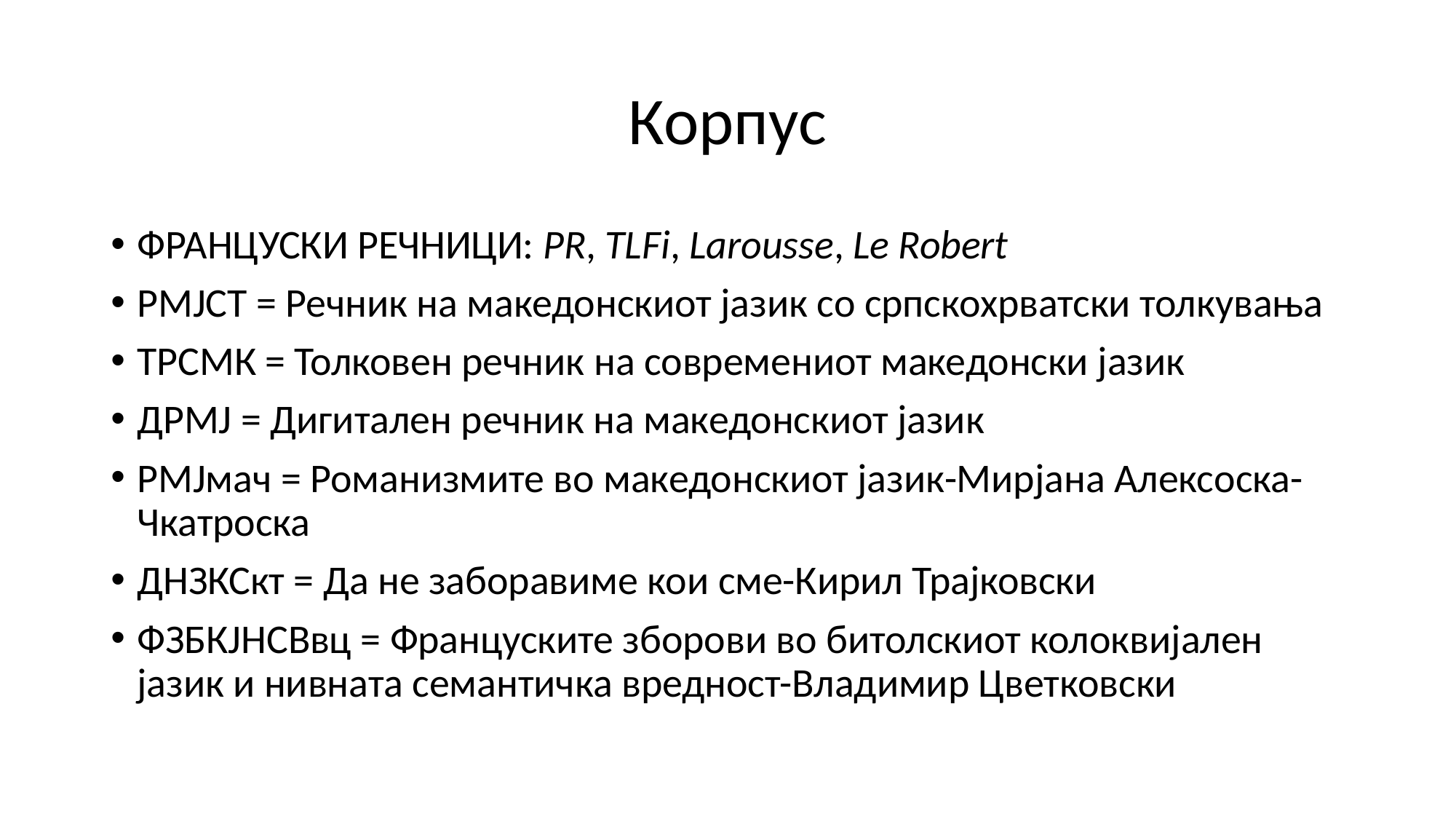

# Корпус
ФРАНЦУСКИ РЕЧНИЦИ: PR, TLFi, Larousse, Le Robert
РМЈСТ = Речник на македонскиот јазик со српскохрватски толкувања
ТРСМК = Толковен речник на современиот македонски јазик
ДРМЈ = Дигитален речник на македонскиот јазик
РМЈмач = Романизмите во македонскиот јазик-Мирјана Алексоска-Чкатроска
ДНЗКСкт = Да не заборавиме кои сме-Кирил Трајковски
ФЗБКЈНСВвц = Француските зборови во битолскиот колоквијален јазик и нивната семантичка вредност-Владимир Цветковски